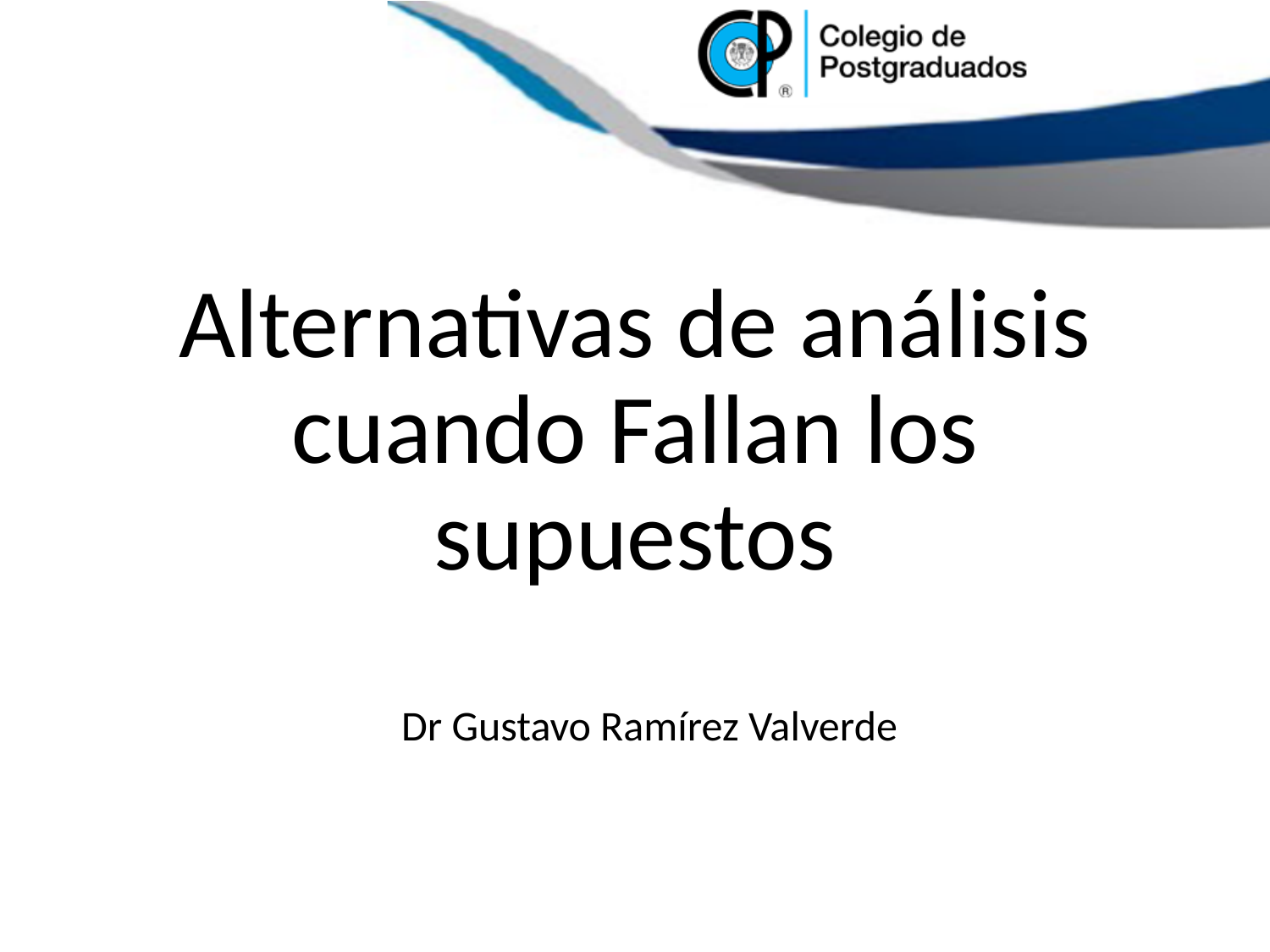

# Alternativas de análisis cuando Fallan los supuestos

Dr Gustavo Ramírez Valverde